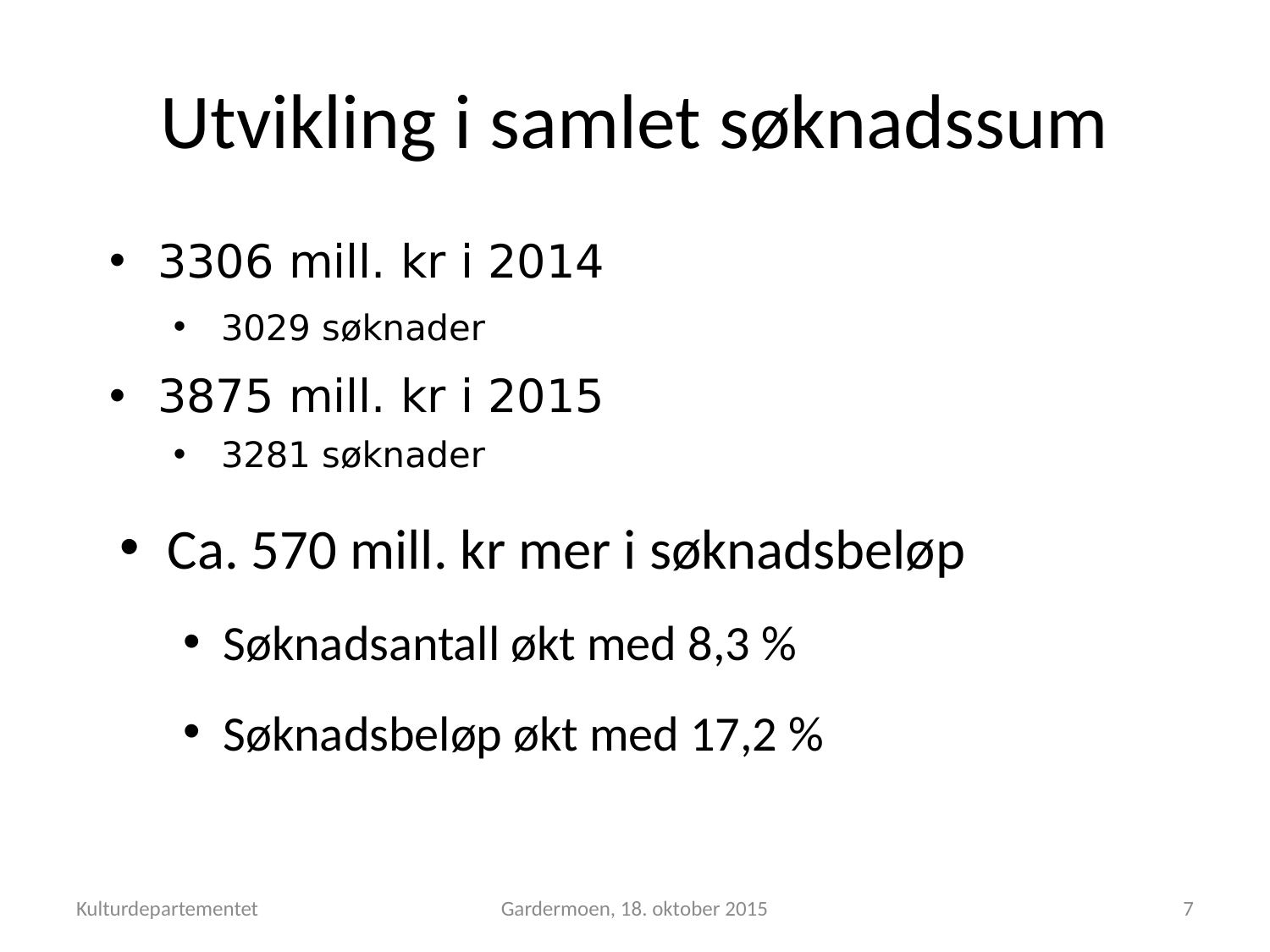

# Utvikling i samlet søknadssum
3306 mill. kr i 2014
3029 søknader
3875 mill. kr i 2015
3281 søknader

Ca. 570 mill. kr mer i søknadsbeløp
Søknadsantall økt med 8,3 %
Søknadsbeløp økt med 17,2 %

Kulturdepartementet
Gardermoen, 18. oktober 2015
7